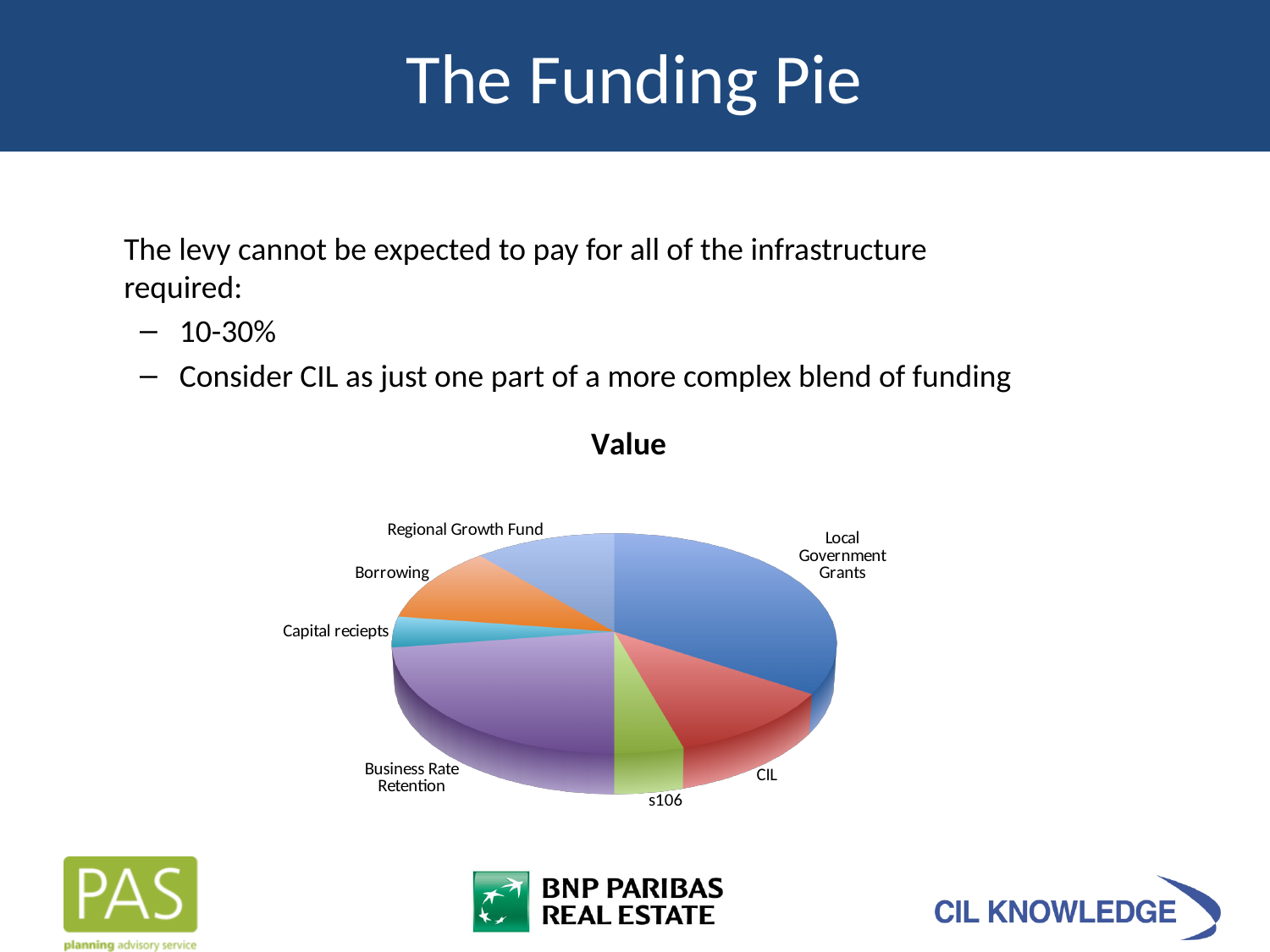

The Funding Pie
	The levy cannot be expected to pay for all of the infrastructure required:
10-30%
Consider CIL as just one part of a more complex blend of funding

[unsupported chart]